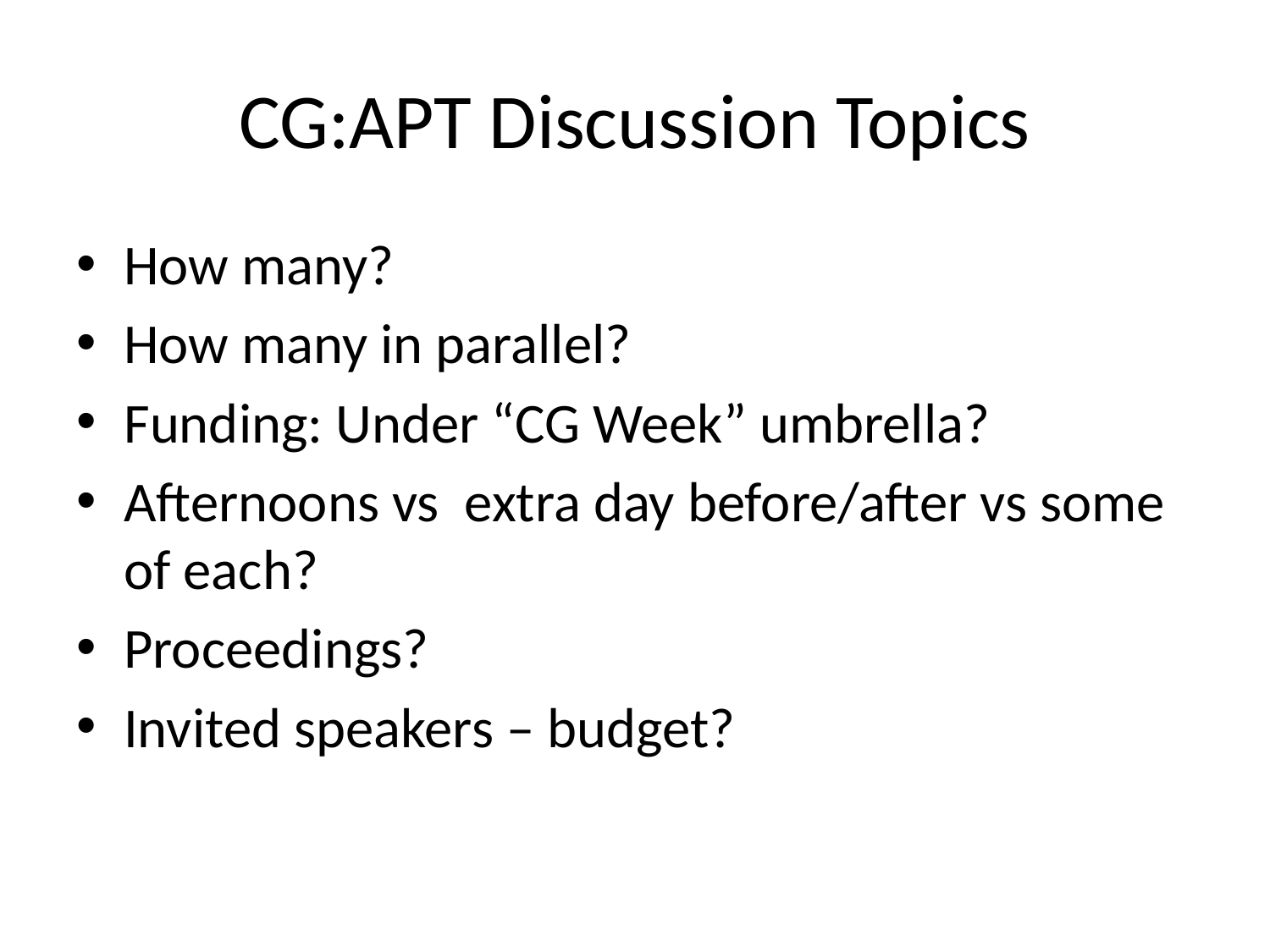

# CG:APT Discussion Topics
How many?
How many in parallel?
Funding: Under “CG Week” umbrella?
Afternoons vs  extra day before/after vs some of each?
Proceedings?
Invited speakers – budget?